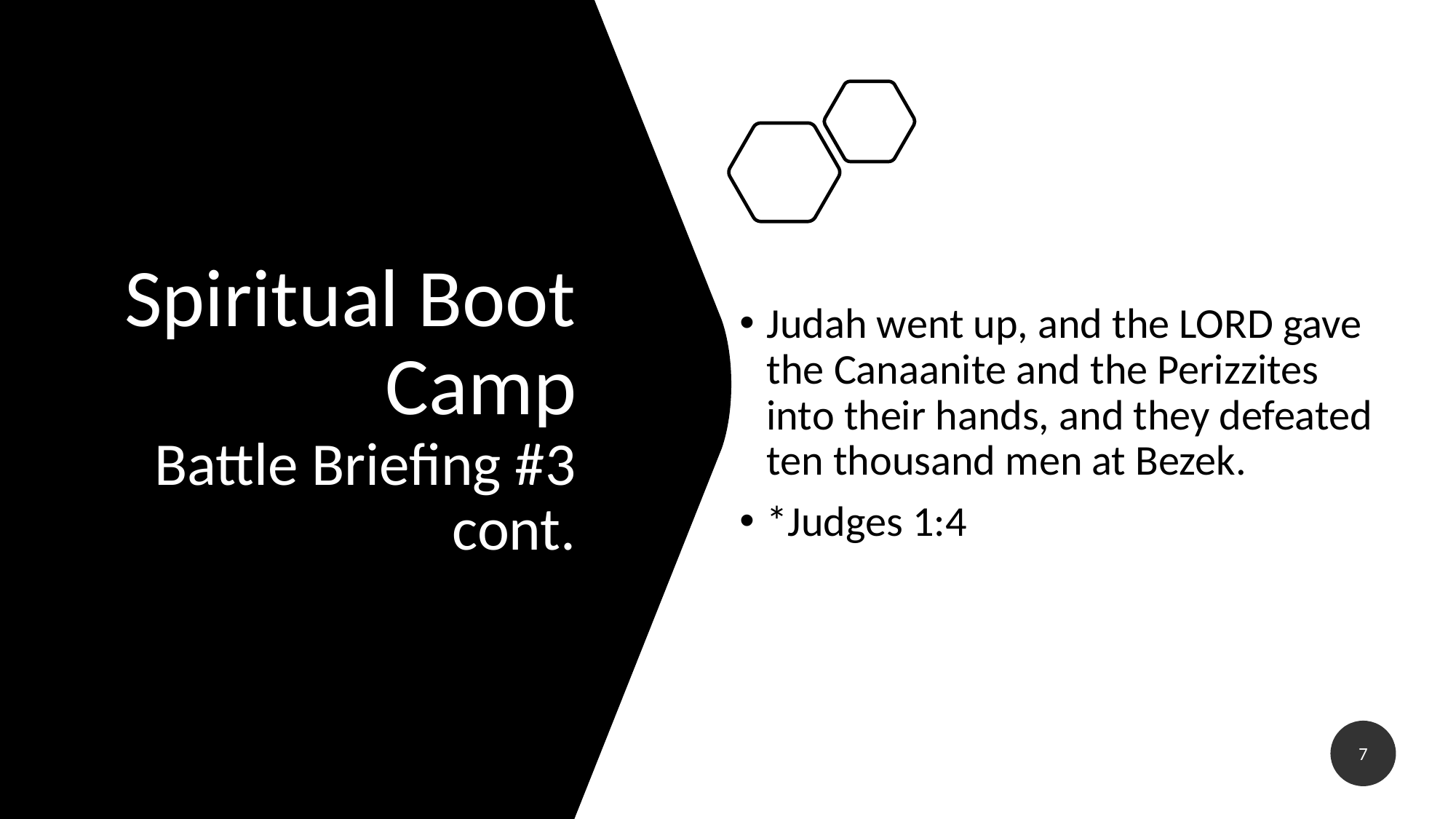

# Spiritual Boot Camp Battle Briefing #3 cont.
Judah went up, and the LORD gave the Canaanite and the Perizzites into their hands, and they defeated ten thousand men at Bezek.
*Judges 1:4

7